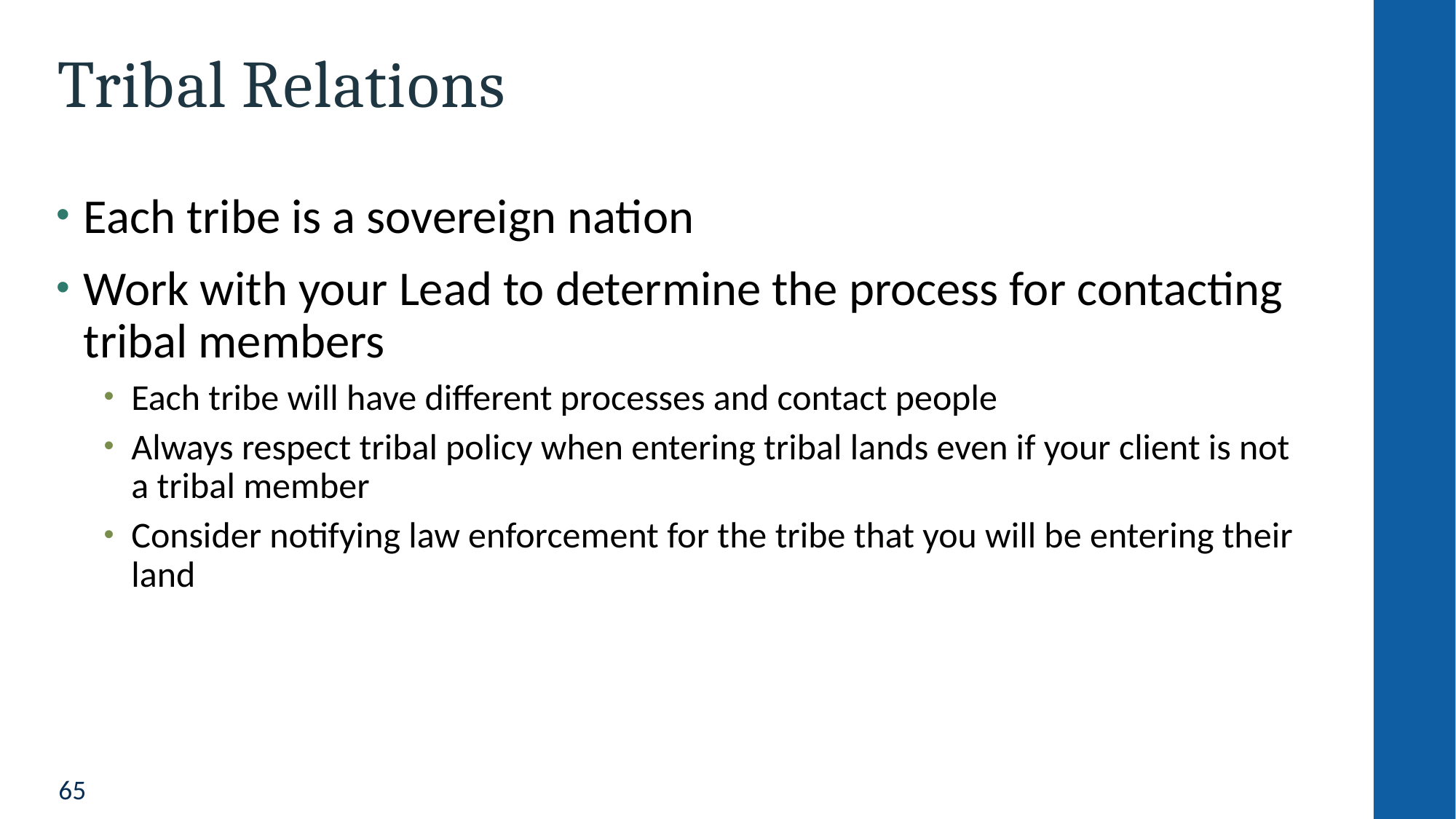

# Tribal Relations
Each tribe is a sovereign nation
Work with your Lead to determine the process for contacting tribal members
Each tribe will have different processes and contact people
Always respect tribal policy when entering tribal lands even if your client is not a tribal member
Consider notifying law enforcement for the tribe that you will be entering their land